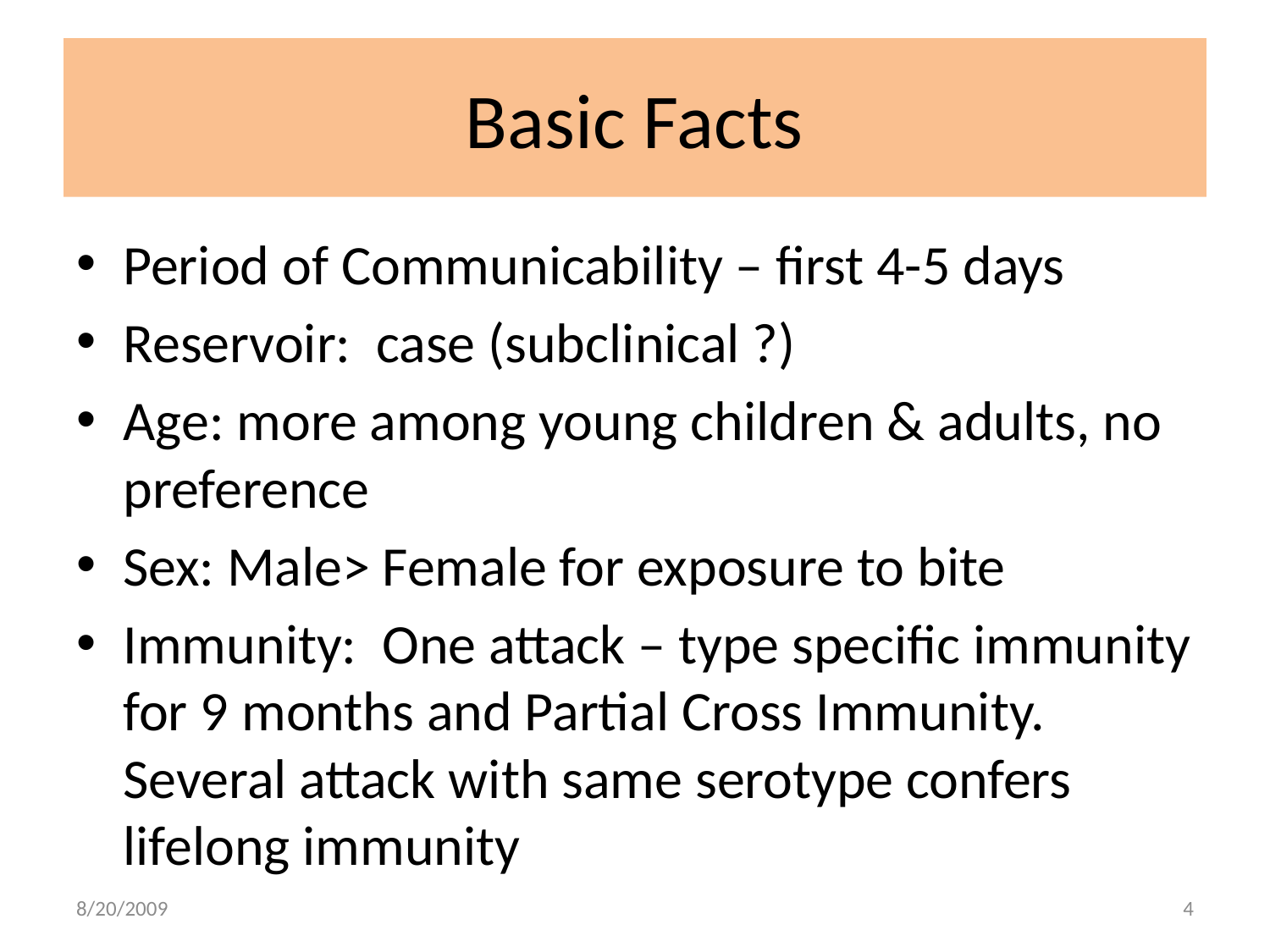

# Basic Facts
Period of Communicability – first 4-5 days
Reservoir:  case (subclinical ?)
Age: more among young children & adults, no preference
Sex: Male> Female for exposure to bite
Immunity:  One attack – type specific immunity for 9 months and Partial Cross Immunity. Several attack with same serotype confers lifelong immunity

8/20/2009
4